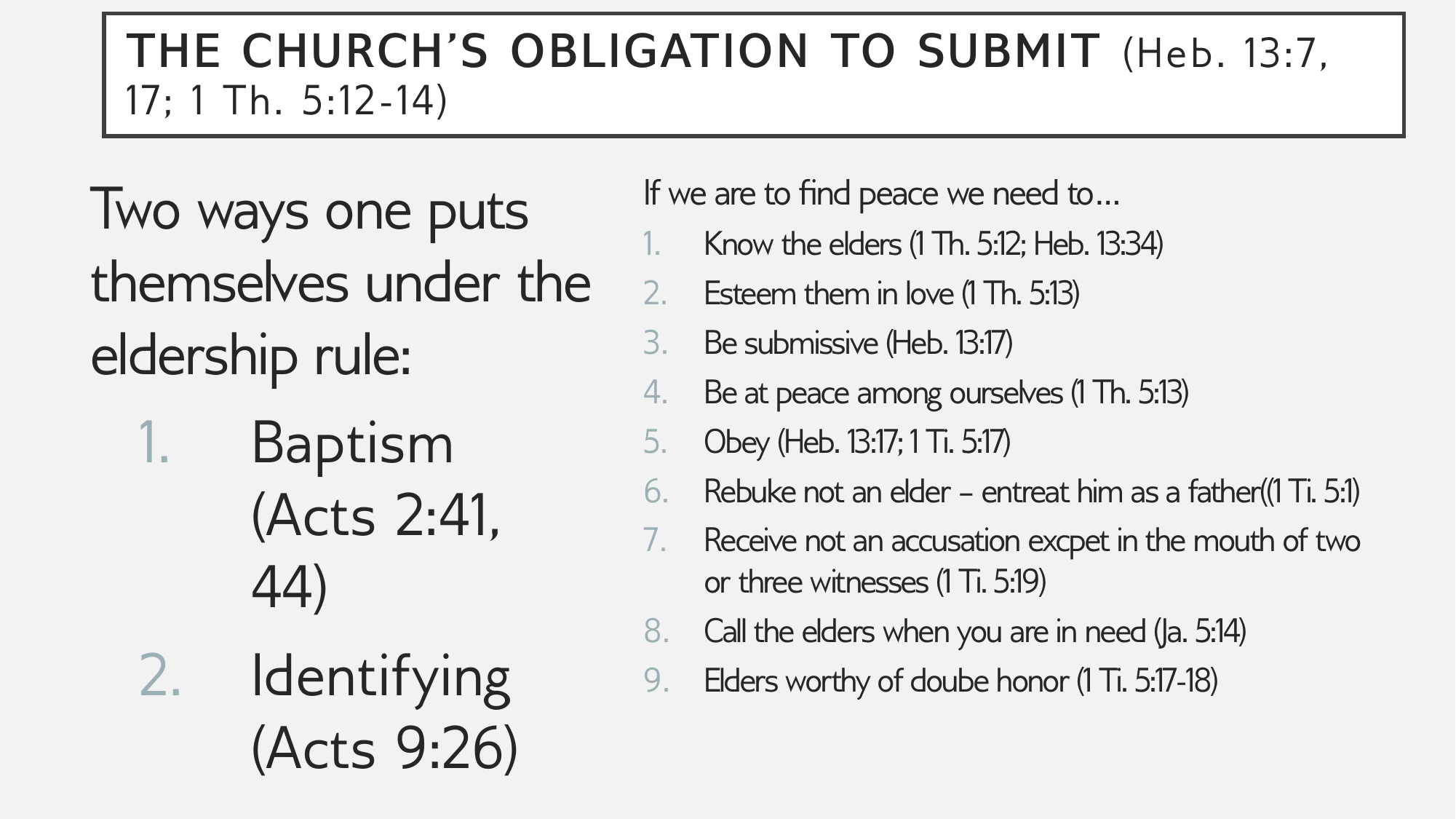

# The church’s obligation to submit (Heb. 13:7, 17; 1 Th. 5:12-14)
Two ways one puts themselves under the eldership rule:
Baptism (Acts 2:41, 44)
Identifying (Acts 9:26)

If we are to find peace we need to…
Know the elders (1 Th. 5:12; Heb. 13:34)
Esteem them in love (1 Th. 5:13)
Be submissive (Heb. 13:17)
Be at peace among ourselves (1 Th. 5:13)
Obey (Heb. 13:17; 1 Ti. 5:17)
Rebuke not an elder – entreat him as a father((1 Ti. 5:1)
Receive not an accusation excpet in the mouth of two or three witnesses (1 Ti. 5:19)
Call the elders when you are in need (Ja. 5:14)
Elders worthy of doube honor (1 Ti. 5:17-18)